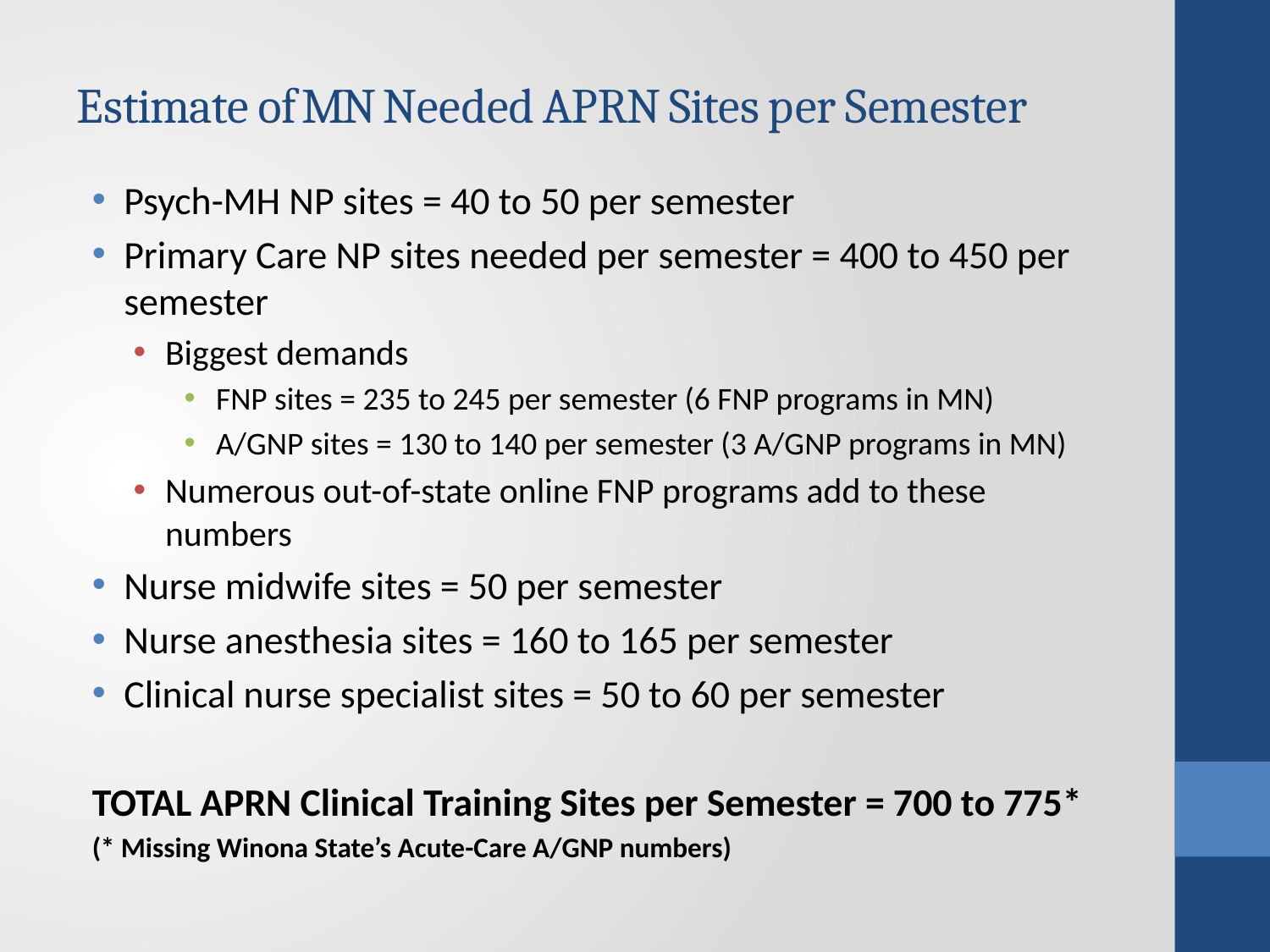

# Estimate of MN Needed APRN Sites per Semester
Psych-MH NP sites = 40 to 50 per semester
Primary Care NP sites needed per semester = 400 to 450 per semester
Biggest demands
FNP sites = 235 to 245 per semester (6 FNP programs in MN)
A/GNP sites = 130 to 140 per semester (3 A/GNP programs in MN)
Numerous out-of-state online FNP programs add to these numbers
Nurse midwife sites = 50 per semester
Nurse anesthesia sites = 160 to 165 per semester
Clinical nurse specialist sites = 50 to 60 per semester

TOTAL APRN Clinical Training Sites per Semester = 700 to 775*
(* Missing Winona State’s Acute-Care A/GNP numbers)